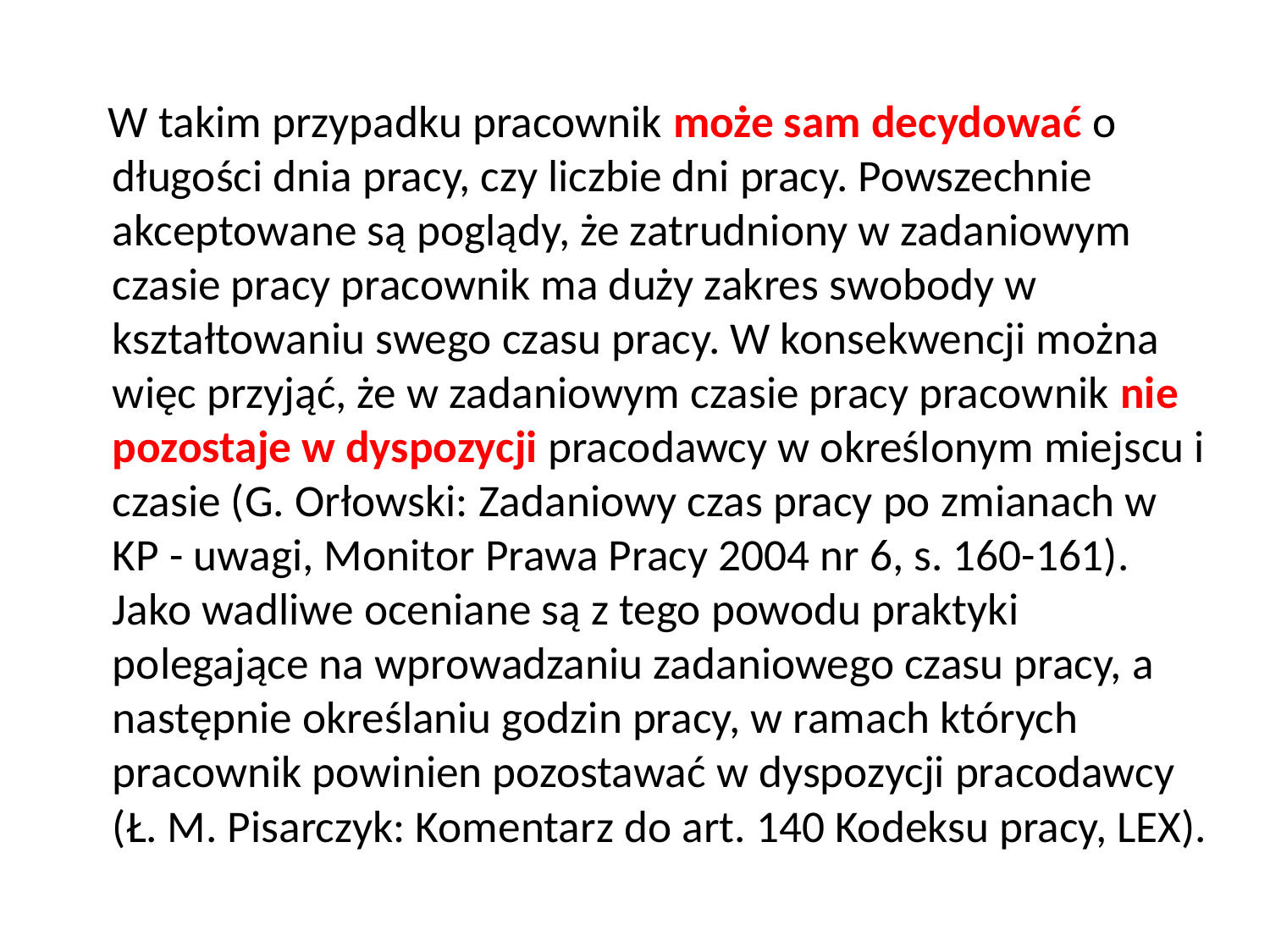

#
    W takim przypadku pracownik może sam decydować o długości dnia pracy, czy liczbie dni pracy. Powszechnie akceptowane są poglądy, że zatrudniony w zadaniowym czasie pracy pracownik ma duży zakres swobody w kształtowaniu swego czasu pracy. W konsekwencji można więc przyjąć, że w zadaniowym czasie pracy pracownik nie pozostaje w dyspozycji pracodawcy w określonym miejscu i czasie (G. Orłowski: Zadaniowy czas pracy po zmianach w KP - uwagi, Monitor Prawa Pracy 2004 nr 6, s. 160-161). Jako wadliwe oceniane są z tego powodu praktyki polegające na wprowadzaniu zadaniowego czasu pracy, a następnie określaniu godzin pracy, w ramach których pracownik powinien pozostawać w dyspozycji pracodawcy (Ł. M. Pisarczyk: Komentarz do art. 140 Kodeksu pracy, LEX).